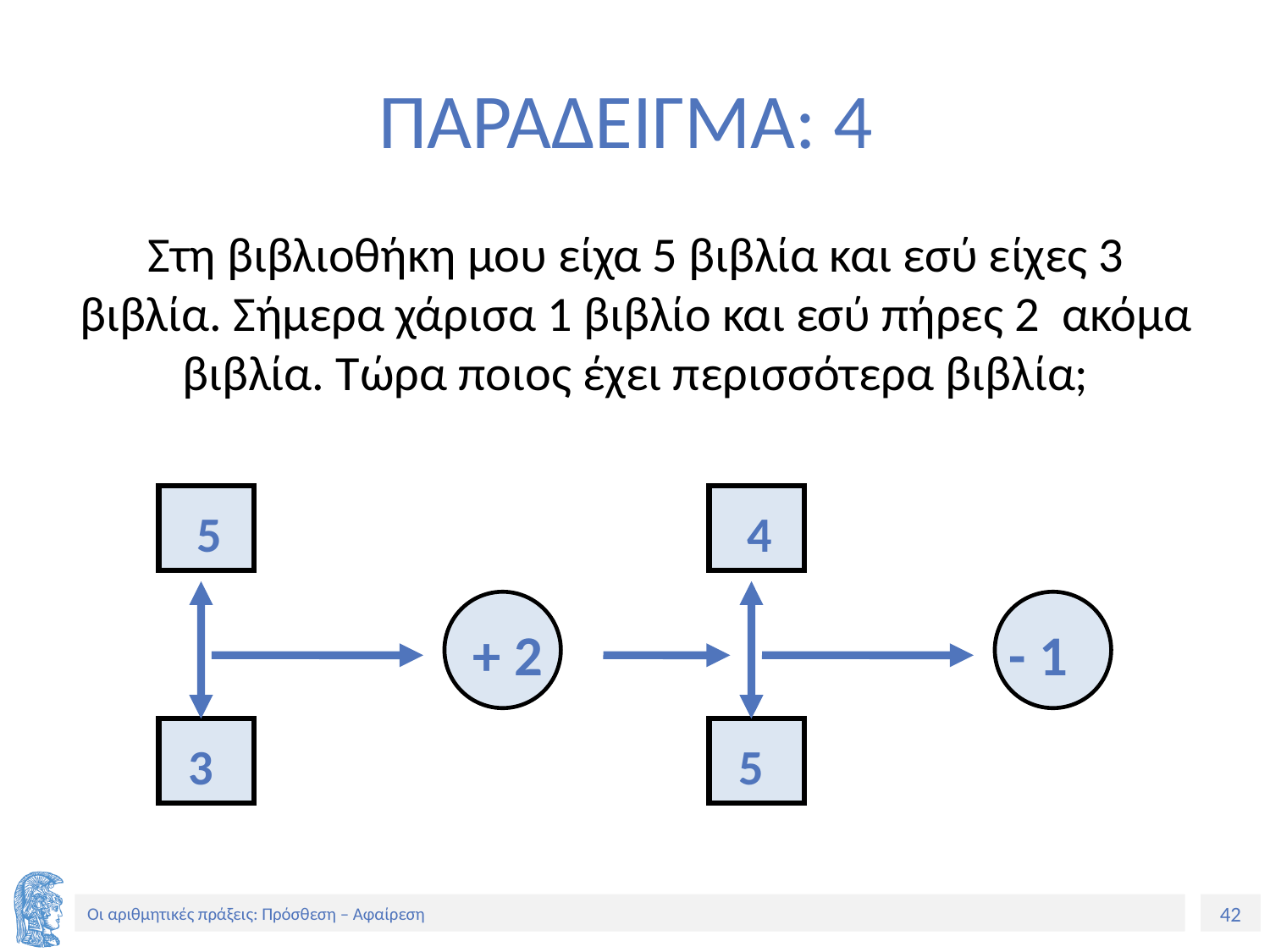

# ΠΑΡΑΔΕΙΓΜΑ: 4
Στη βιβλιοθήκη μου είχα 5 βιβλία και εσύ είχες 3 βιβλία. Σήμερα χάρισα 1 βιβλίο και εσύ πήρες 2  ακόμα βιβλία. Τώρα ποιος έχει περισσότερα βιβλία;

5
4

+ 2
- 1

3
5